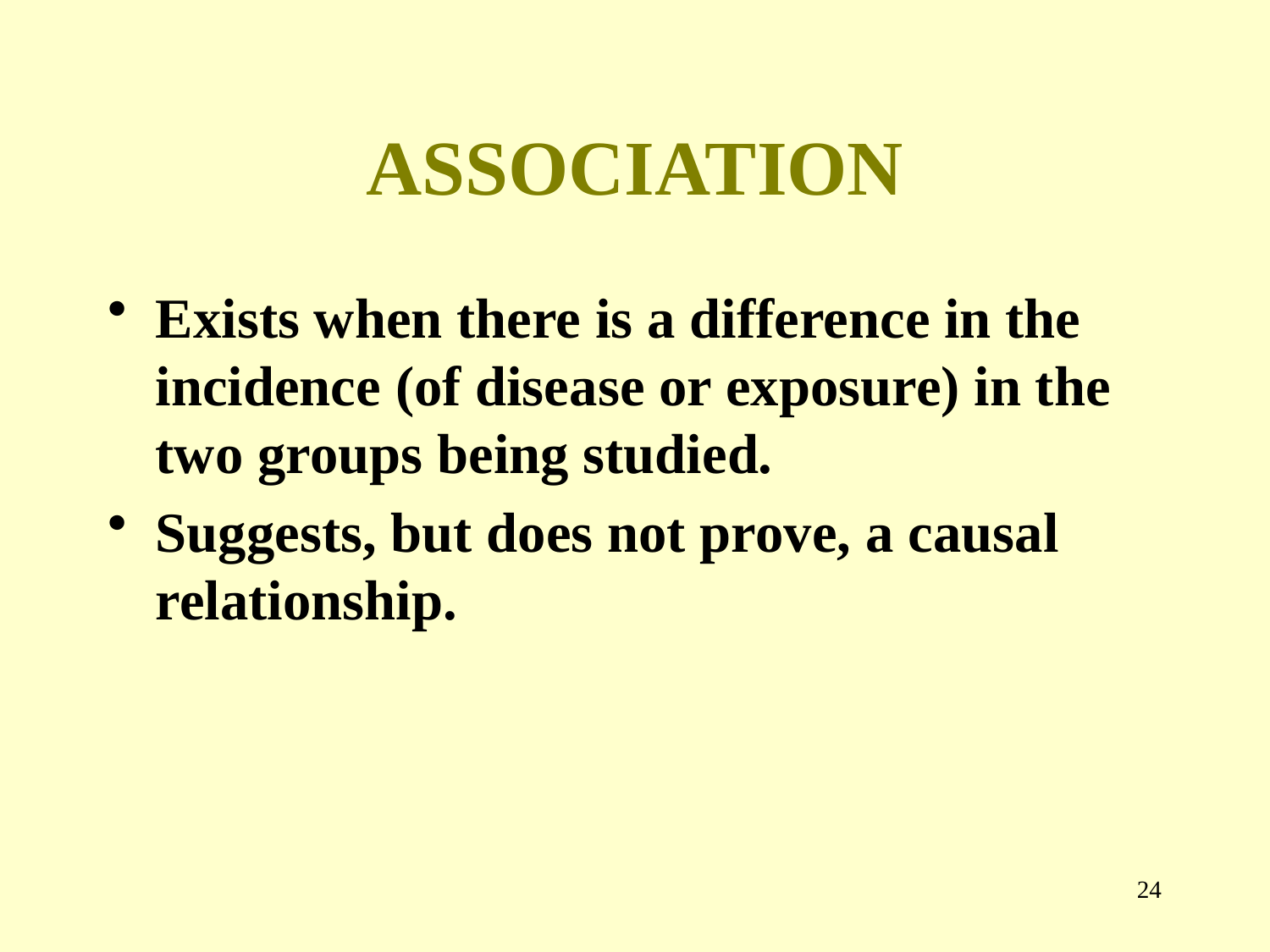

# ASSOCIATION
Exists when there is a difference in the incidence (of disease or exposure) in the two groups being studied.
Suggests, but does not prove, a causal relationship.
24